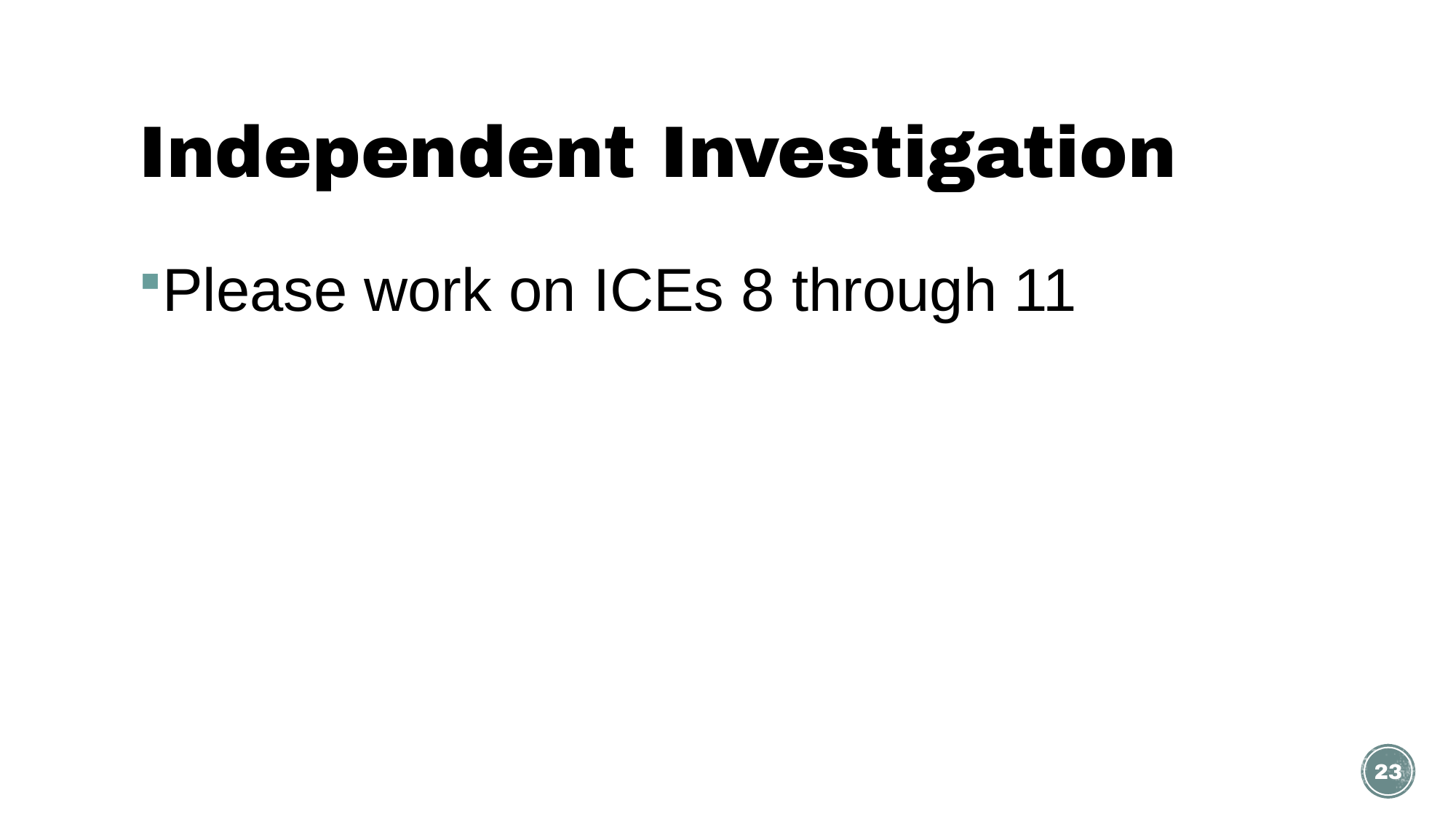

# Independent Investigation
Please work on ICEs 8 through 11
23